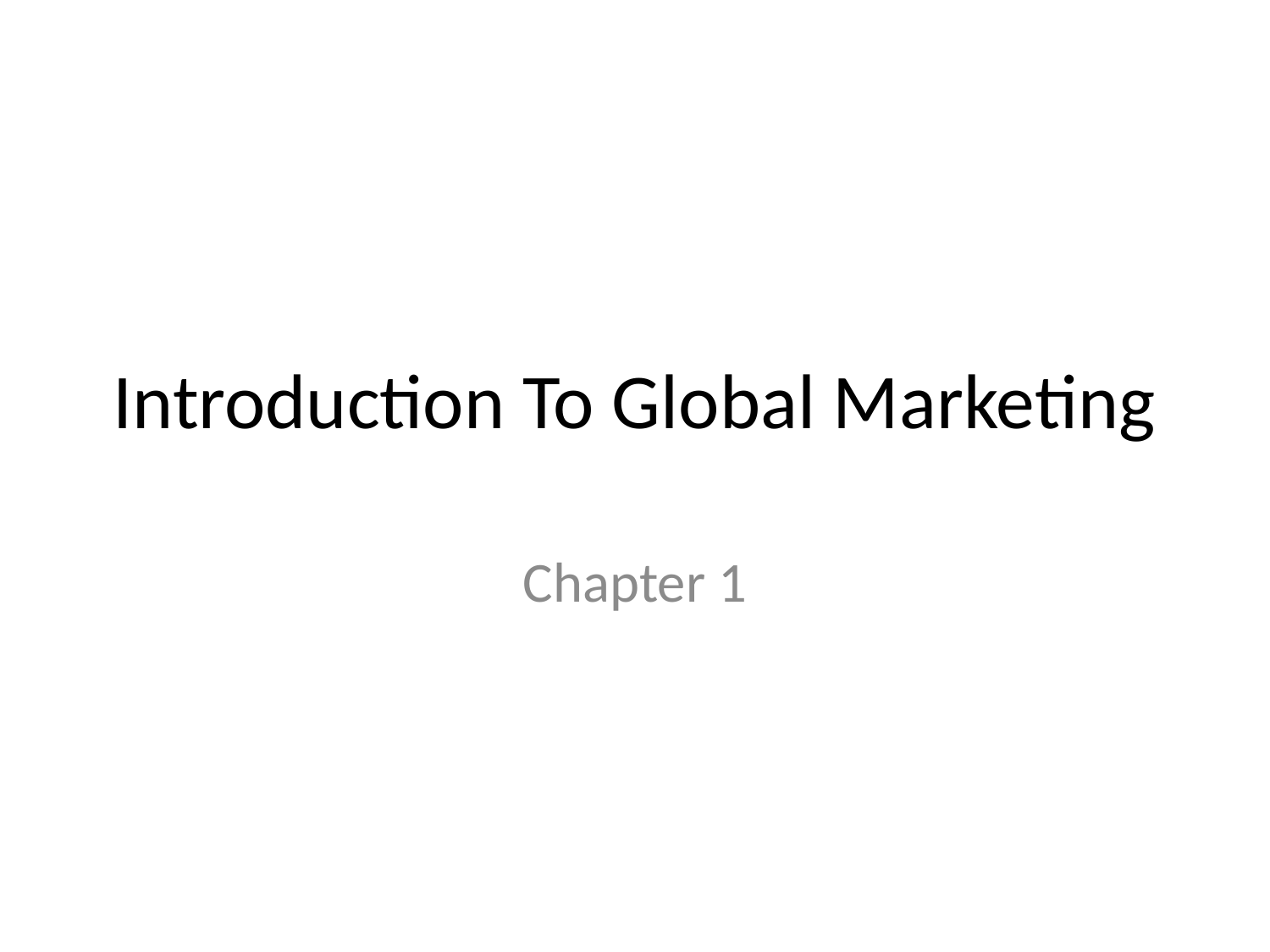

# Introduction To Global Marketing
Chapter 1